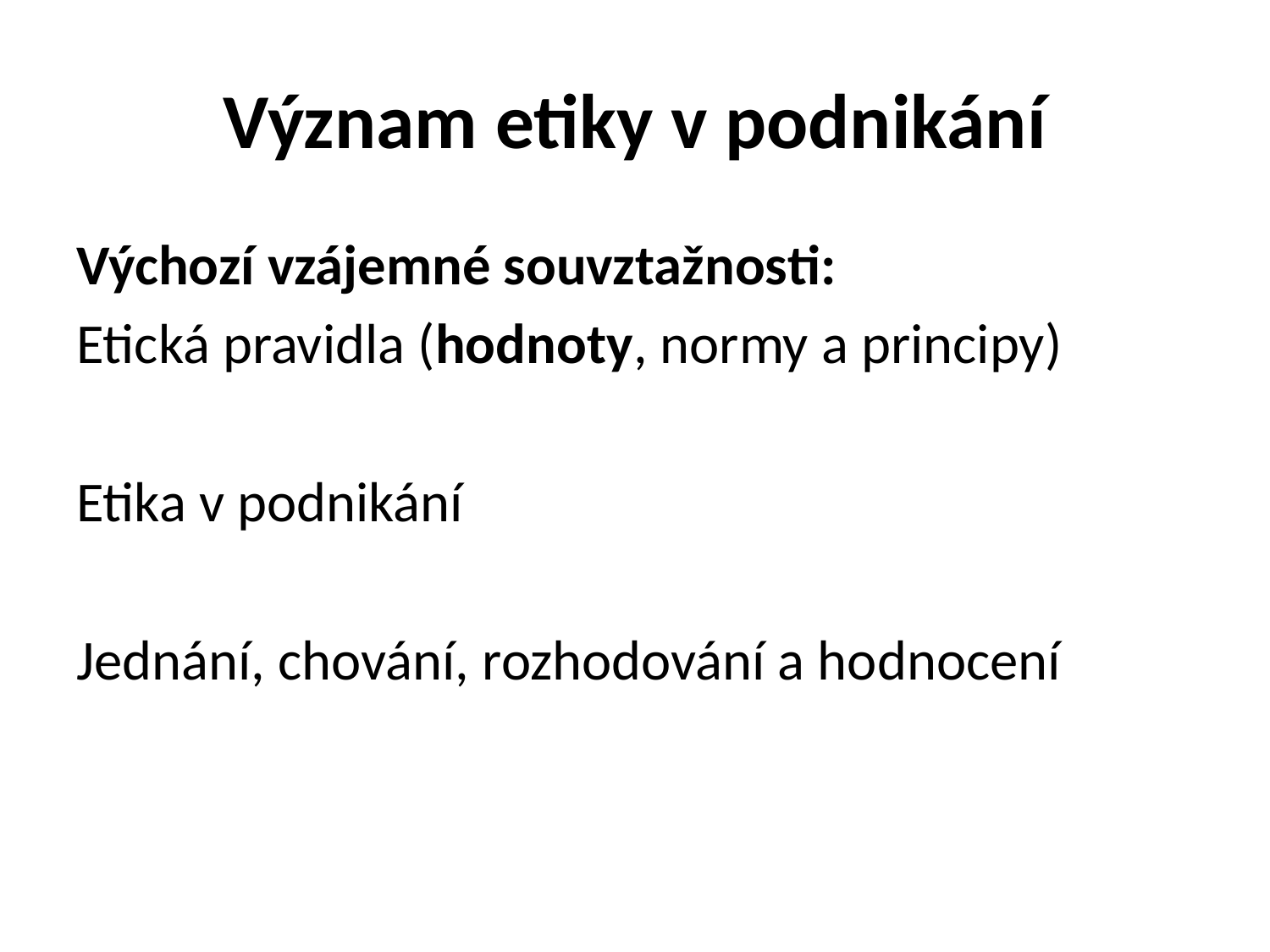

# Význam etiky v podnikání
Výchozí vzájemné souvztažnosti:
Etická pravidla (hodnoty, normy a principy)

Etika v podnikání

Jednání, chování, rozhodování a hodnocení